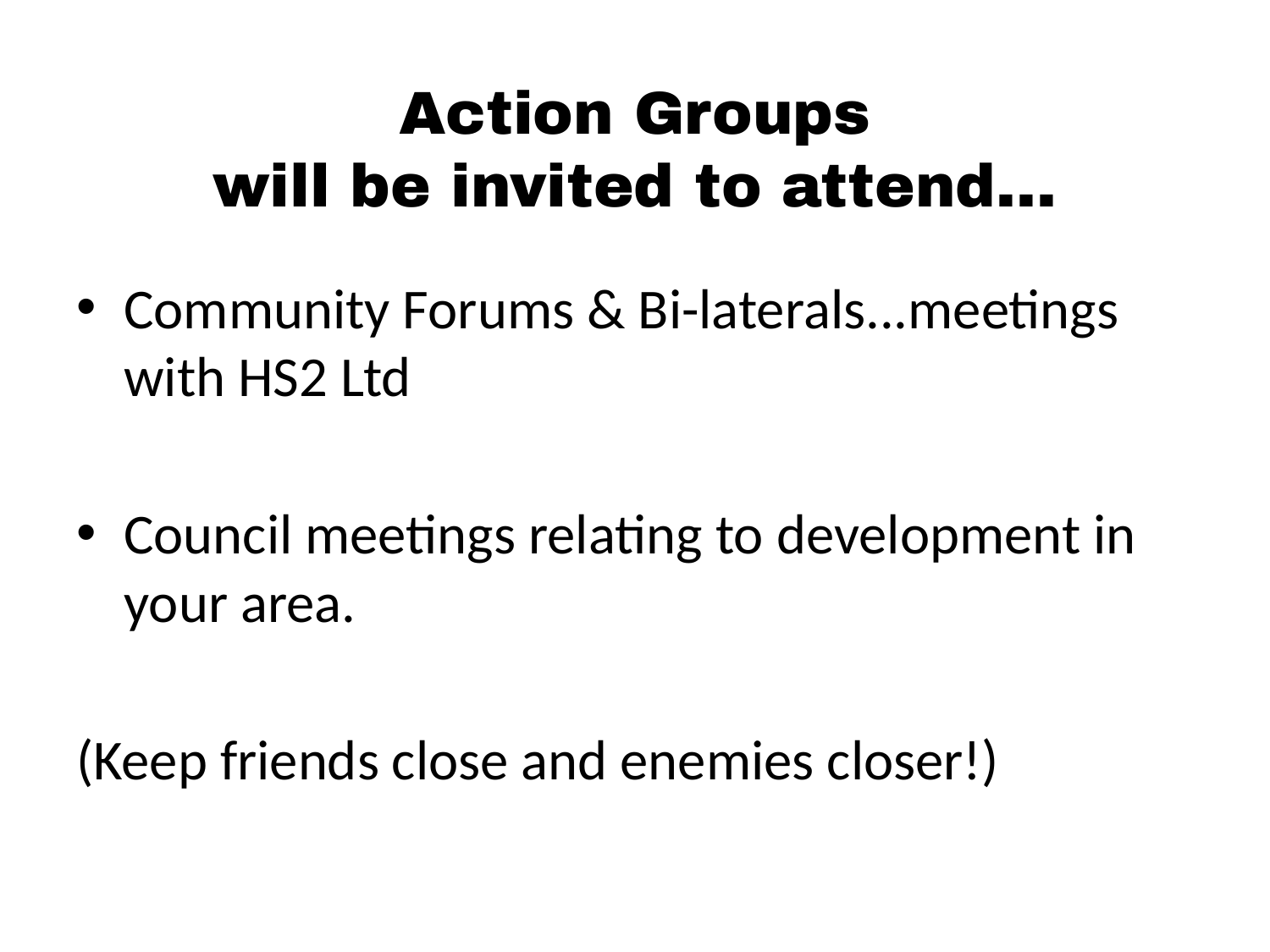

# Action Groups will be invited to attend...
Community Forums & Bi-laterals...meetings with HS2 Ltd

Council meetings relating to development in your area.

(Keep friends close and enemies closer!)